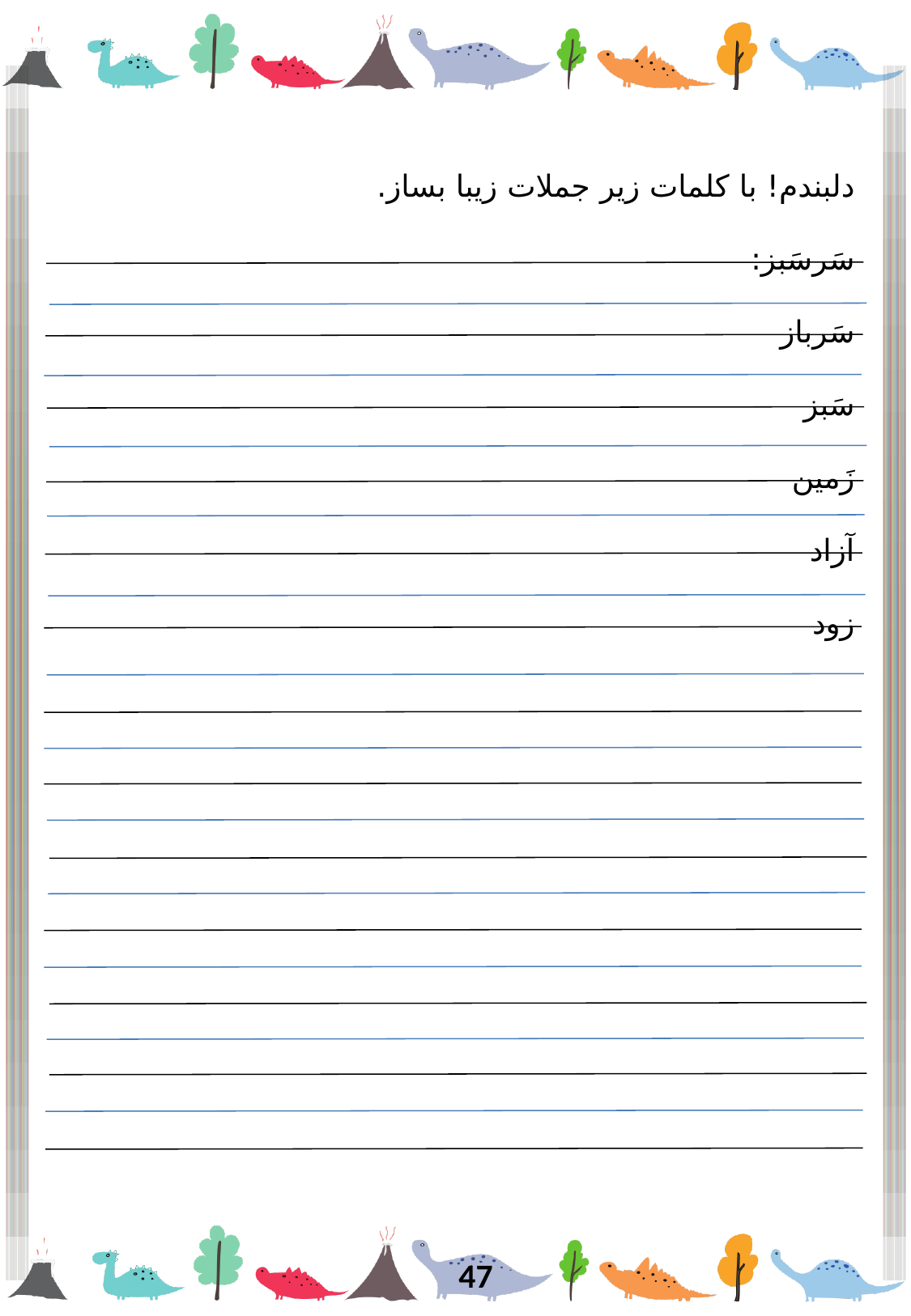

دلبندم! با کلمات زیر جملات زیبا بساز.

سَرسَبز:

سَرباز

سَبز

زَمین

آزاد

زود

47